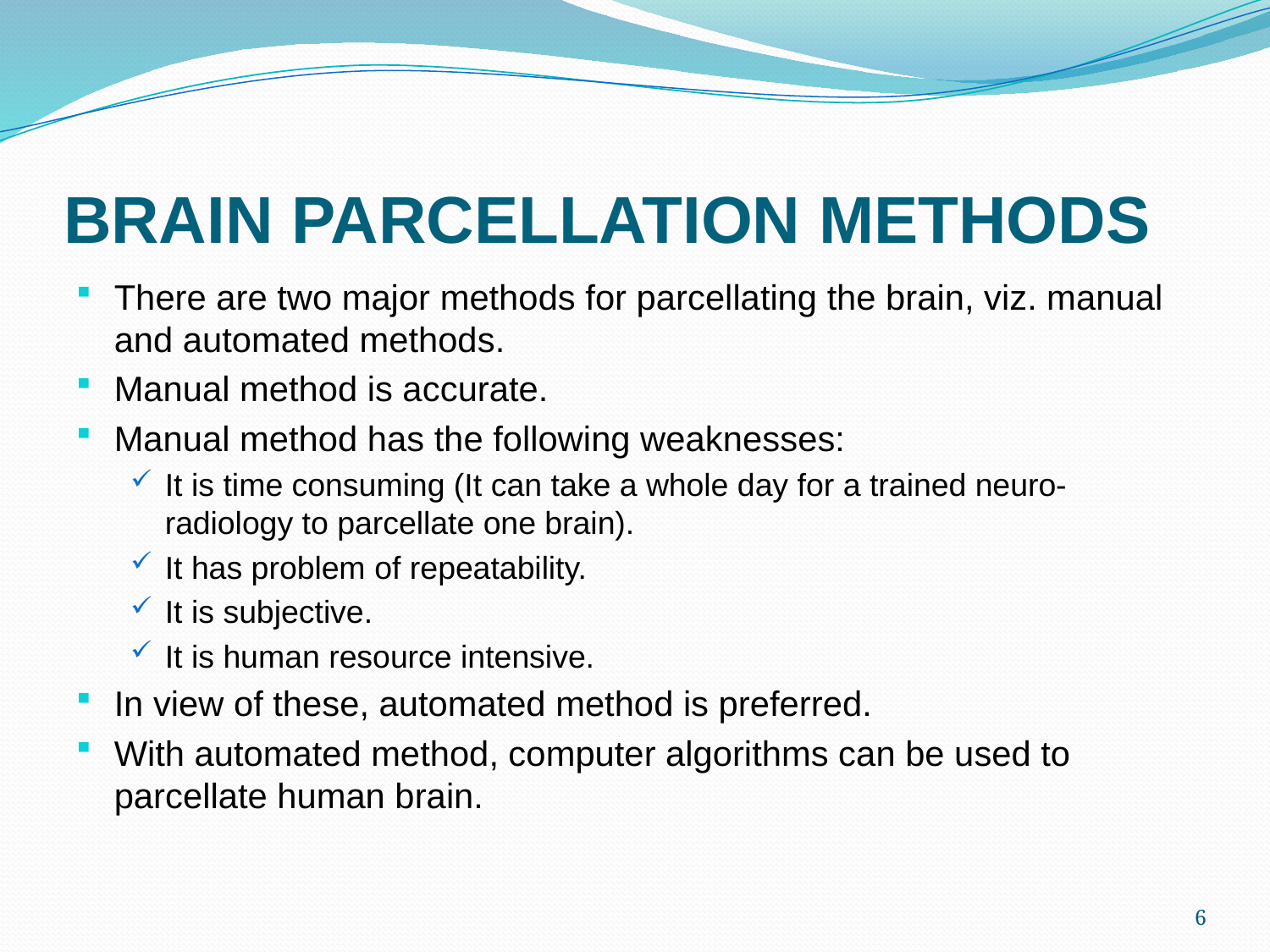

# BRAIN PARCELLATION METHODS
There are two major methods for parcellating the brain, viz. manual and automated methods.
Manual method is accurate.
Manual method has the following weaknesses:
It is time consuming (It can take a whole day for a trained neuro-radiology to parcellate one brain).
It has problem of repeatability.
It is subjective.
It is human resource intensive.
In view of these, automated method is preferred.
With automated method, computer algorithms can be used to parcellate human brain.

6